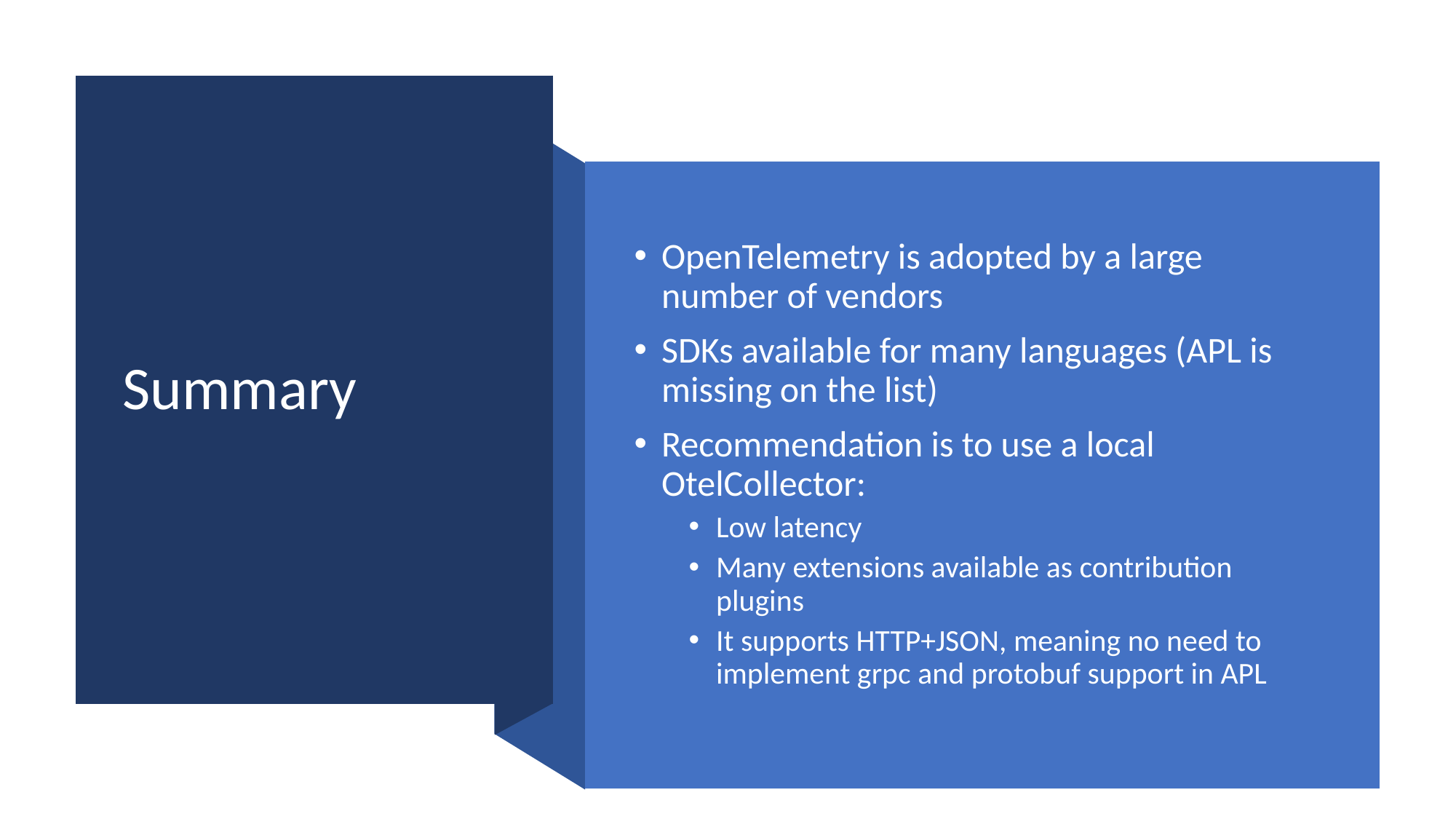

# Summary

OpenTelemetry is adopted by a large number of vendors
SDKs available for many languages (APL is missing on the list)
Recommendation is to use a local OtelCollector:
Low latency
Many extensions available as contribution plugins
It supports HTTP+JSON, meaning no need to implement grpc and protobuf support in APL